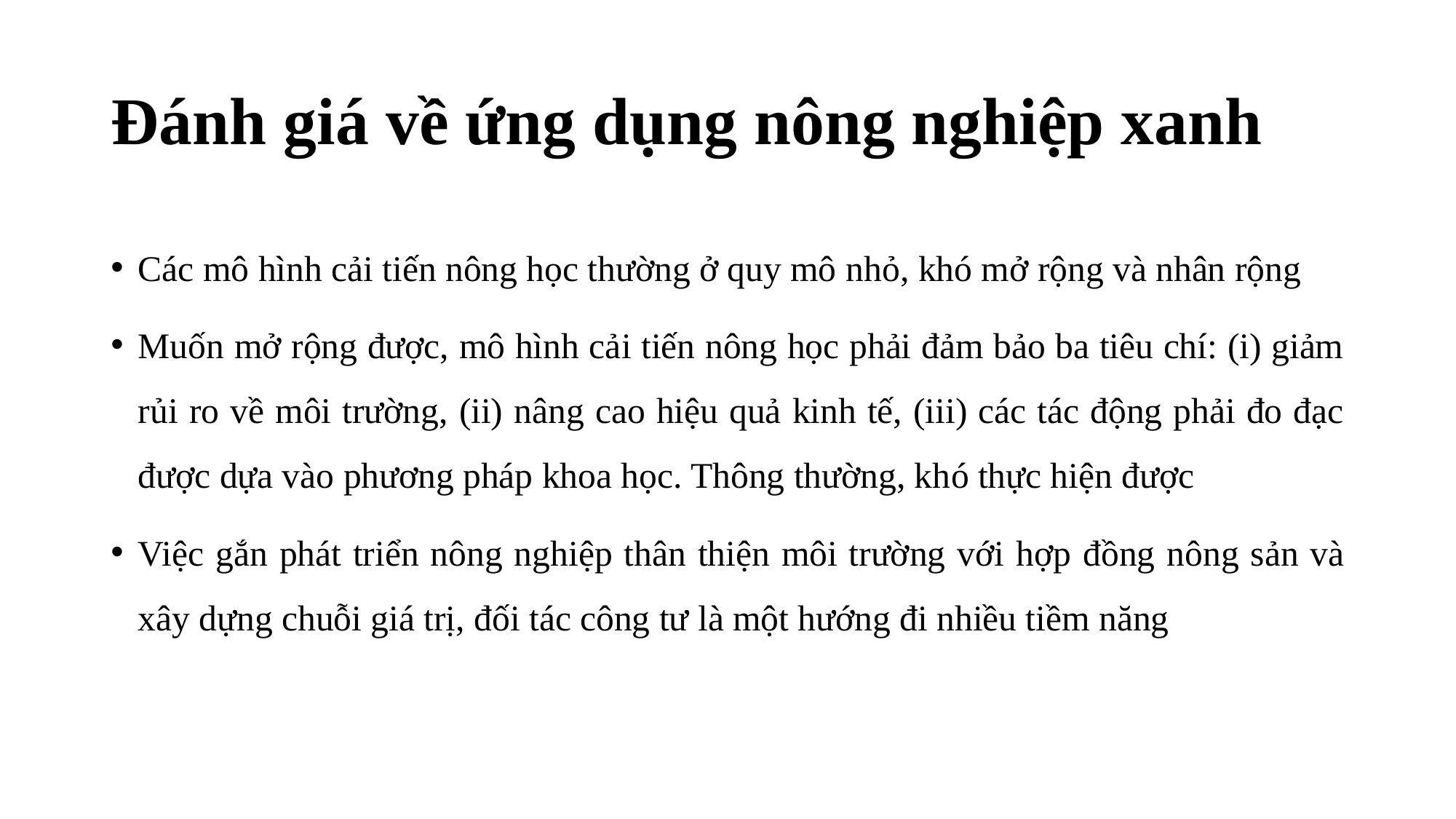

# Đánh giá về ứng dụng nông nghiệp xanh
Các mô hình cải tiến nông học thường ở quy mô nhỏ, khó mở rộng và nhân rộng
Muốn mở rộng được, mô hình cải tiến nông học phải đảm bảo ba tiêu chí: (i) giảm rủi ro về môi trường, (ii) nâng cao hiệu quả kinh tế, (iii) các tác động phải đo đạc được dựa vào phương pháp khoa học. Thông thường, khó thực hiện được
Việc gắn phát triển nông nghiệp thân thiện môi trường với hợp đồng nông sản và xây dựng chuỗi giá trị, đối tác công tư là một hướng đi nhiều tiềm năng